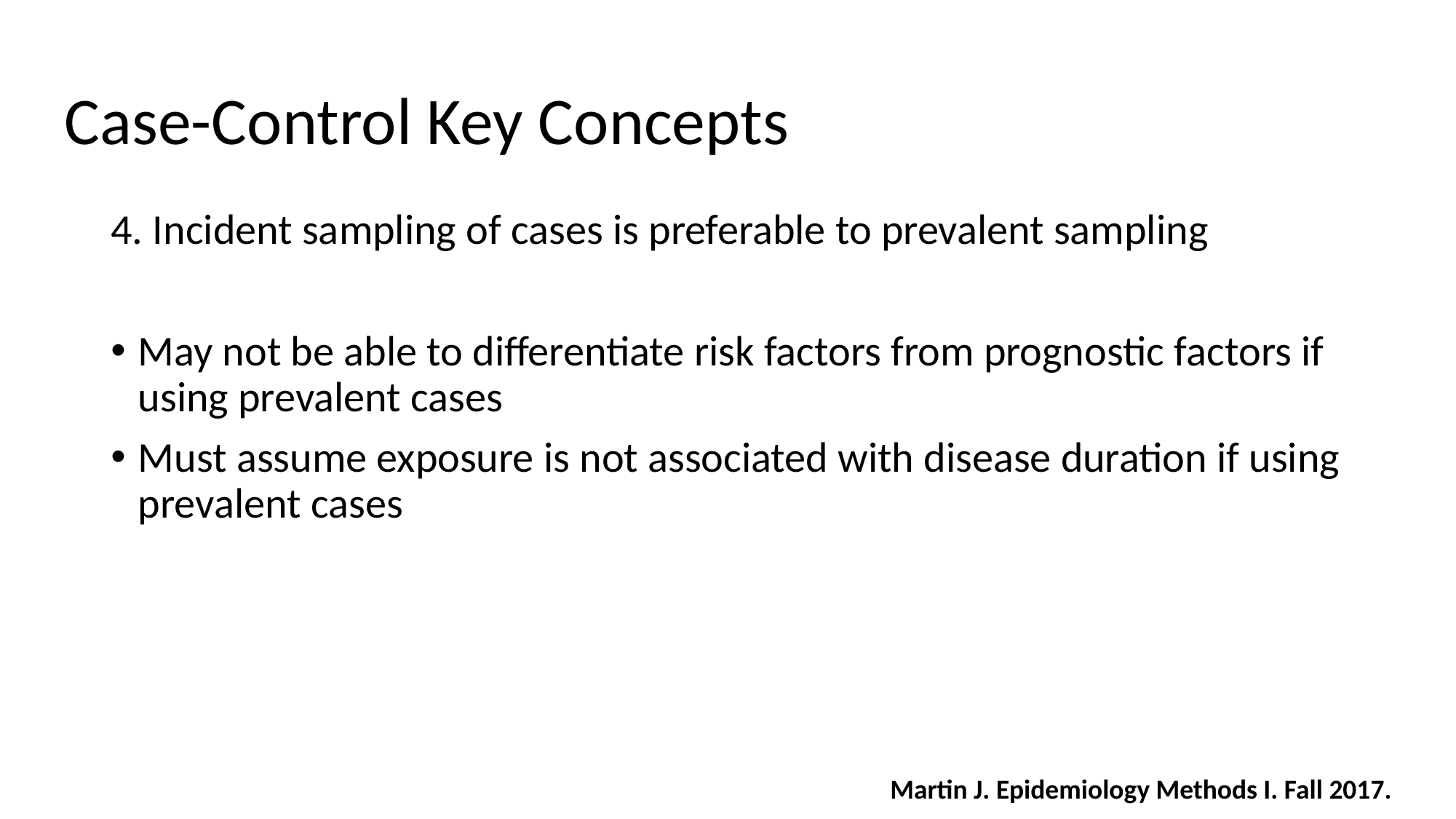

# Case-Control Key Concepts
4. Incident sampling of cases is preferable to prevalent sampling

May not be able to differentiate risk factors from prognostic factors if using prevalent cases
Must assume exposure is not associated with disease duration if using prevalent cases

Martin J. Epidemiology Methods I. Fall 2017.